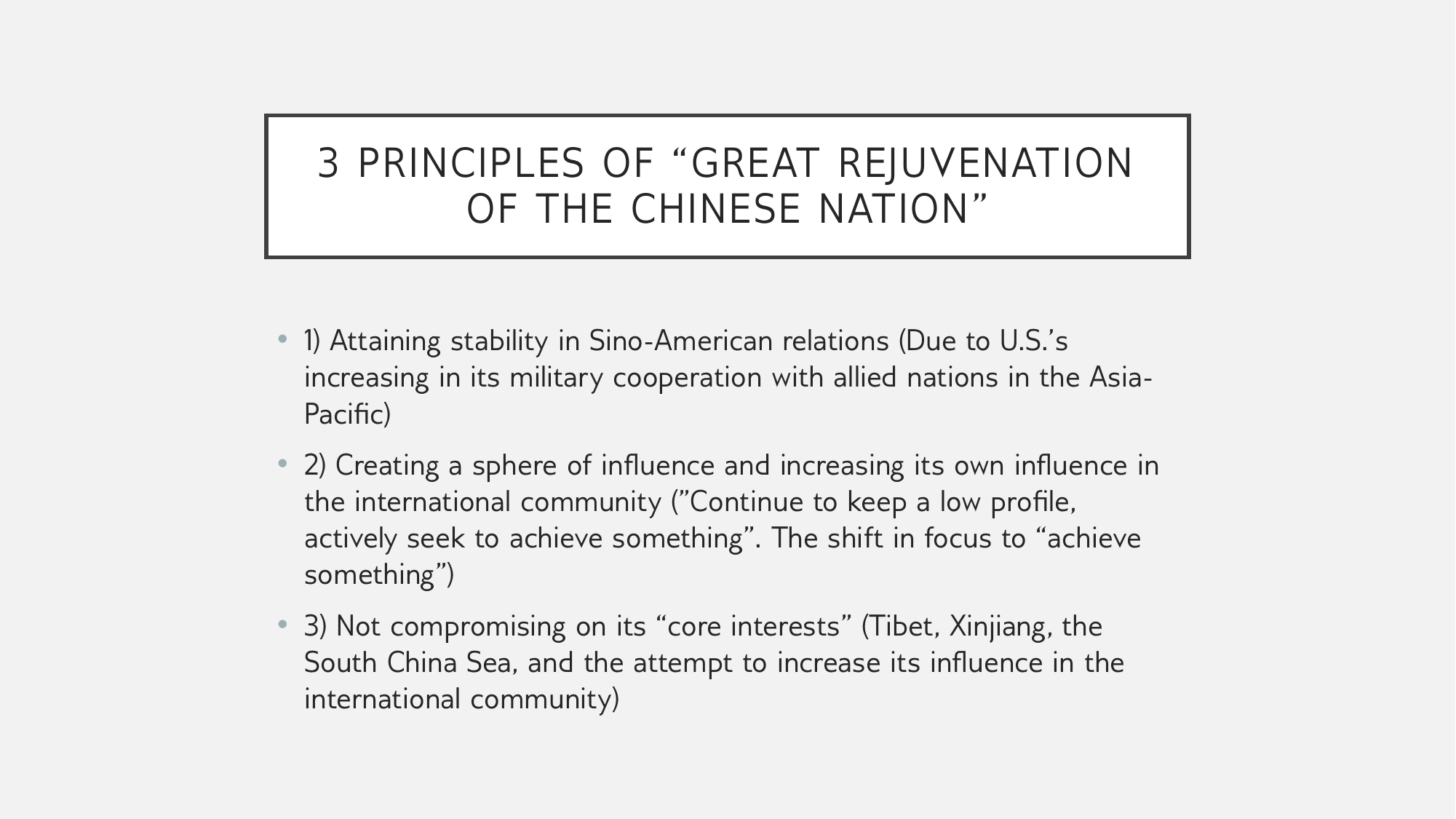

# 3 principles of “Great rejuvenation of the Chinese nation”
1) Attaining stability in Sino-American relations (Due to U.S.’s increasing in its military cooperation with allied nations in the Asia-Pacific)
2) Creating a sphere of influence and increasing its own influence in the international community (”Continue to keep a low profile, actively seek to achieve something”. The shift in focus to “achieve something”)
3) Not compromising on its “core interests” (Tibet, Xinjiang, the South China Sea, and the attempt to increase its influence in the international community)